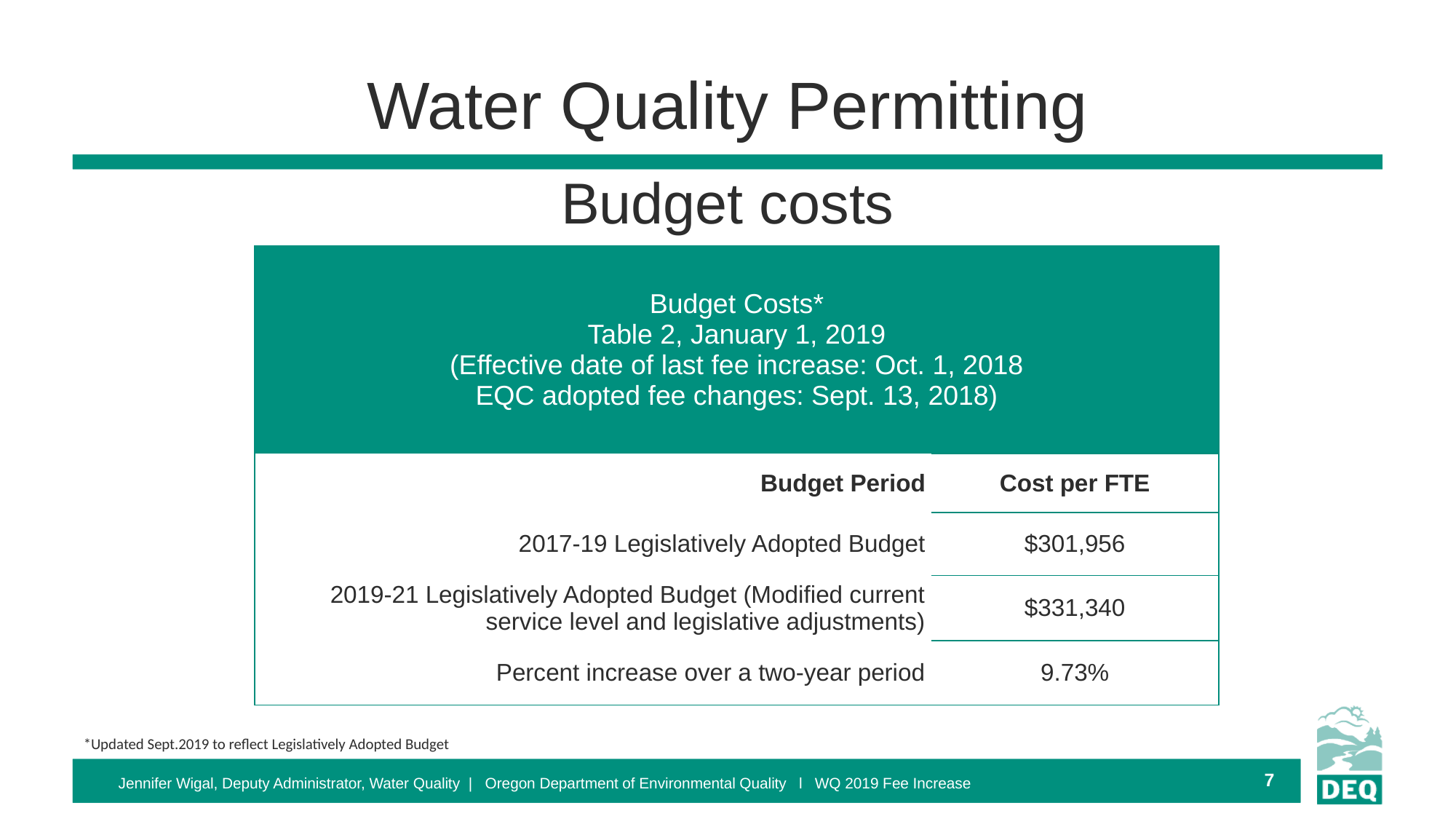

# Water Quality Permitting
Budget costs

### Chart: WPCF Permits

| Category |
|---|
| Budget Costs\* Table 2, January 1, 2019 (Effective date of last fee increase: Oct. 1, 2018 EQC adopted fee changes: Sept. 13, 2018) |  |
| --- | --- |
| Budget Period | Cost per FTE |
| 2017-19 Legislatively Adopted Budget | $301,956 |
| 2019-21 Legislatively Adopted Budget (Modified current service level and legislative adjustments) | $331,340 |
| Percent increase over a two-year period | 9.73% |
*Updated Sept.2019 to reflect Legislatively Adopted Budget
7
    Jennifer Wigal, Deputy Administrator, Water Quality  |   Oregon Department of Environmental Quality   l   WQ 2019 Fee Increase